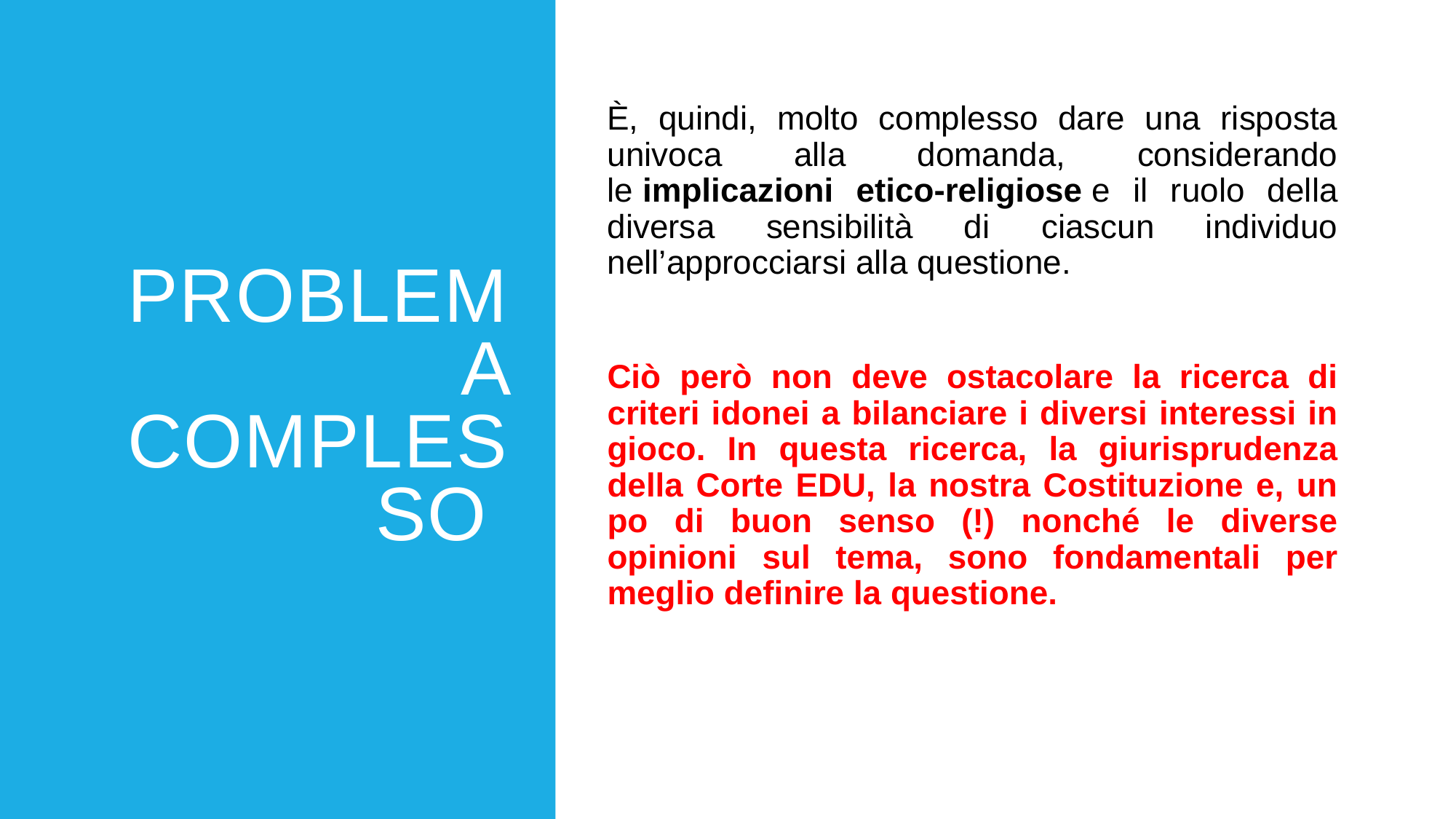

# Problema complesso
È, quindi, molto complesso dare una risposta univoca alla domanda, considerando le implicazioni etico-religiose e il ruolo della diversa sensibilità di ciascun individuo nell’approcciarsi alla questione.

Ciò però non deve ostacolare la ricerca di criteri idonei a bilanciare i diversi interessi in gioco. In questa ricerca, la giurisprudenza della Corte EDU, la nostra Costituzione e, un po di buon senso (!) nonché le diverse opinioni sul tema, sono fondamentali per meglio definire la questione.